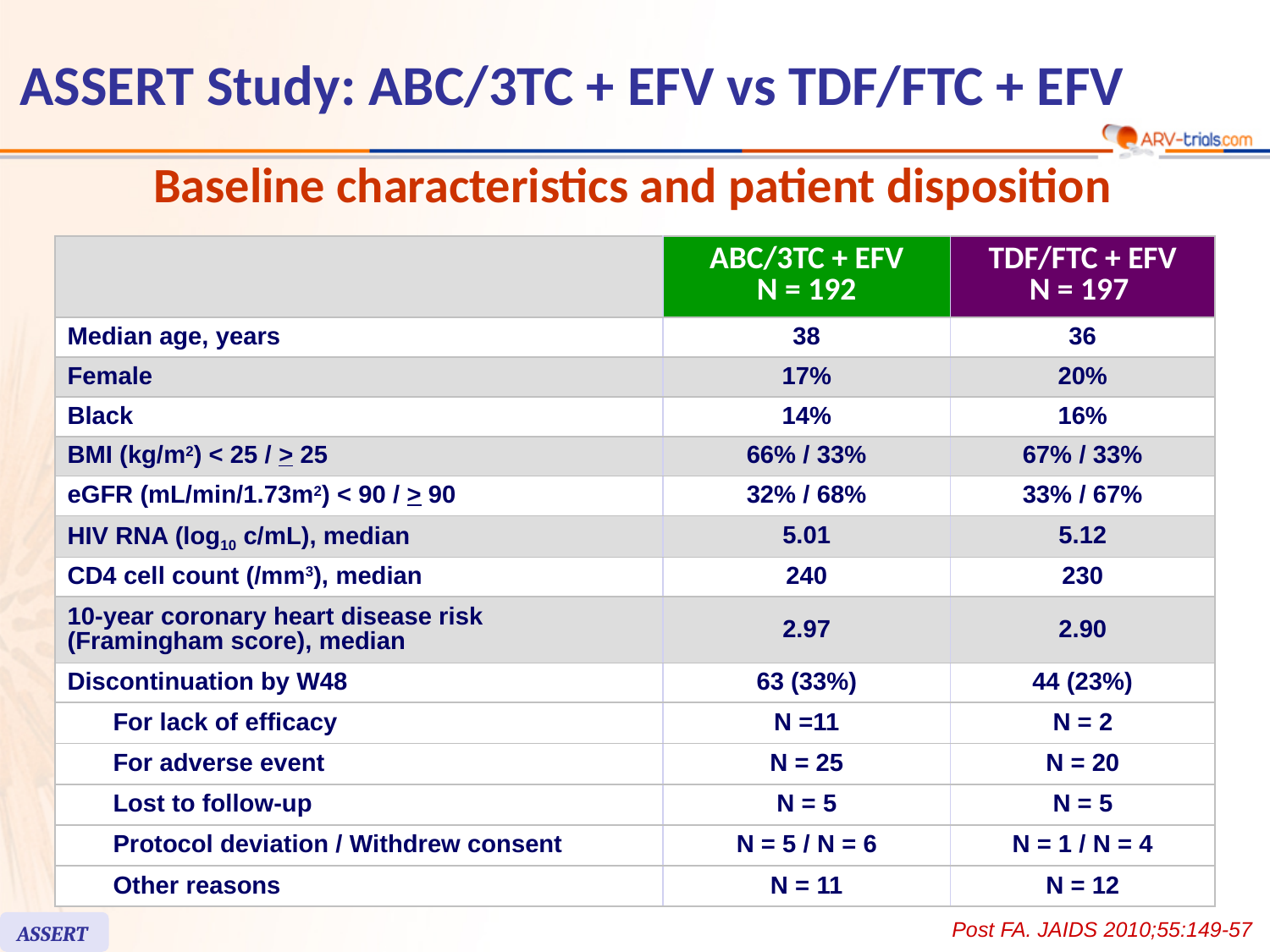

# ASSERT Study: ABC/3TC + EFV vs TDF/FTC + EFV
Baseline characteristics and patient disposition
|  |  | ABC/3TC + EFV N = 192 | TDF/FTC + EFV N = 197 |
| --- | --- | --- | --- |
| Median age, years |  | 38 | 36 |
| Female |  | 17% | 20% |
| Black |  | 14% | 16% |
| BMI (kg/m2) < 25 / > 25 |  | 66% / 33% | 67% / 33% |
| eGFR (mL/min/1.73m2) < 90 / > 90 |  | 32% / 68% | 33% / 67% |
| HIV RNA (log10 c/mL), median |  | 5.01 | 5.12 |
| CD4 cell count (/mm3), median |  | 240 | 230 |
| 10-year coronary heart disease risk (Framingham score), median |  | 2.97 | 2.90 |
| Discontinuation by W48 |  | 63 (33%) | 44 (23%) |
|  | For lack of efficacy | N =11 | N = 2 |
|  | For adverse event | N = 25 | N = 20 |
|  | Lost to follow-up | N = 5 | N = 5 |
|  | Protocol deviation / Withdrew consent | N = 5 / N = 6 | N = 1 / N = 4 |
|  | Other reasons | N = 11 | N = 12 |
Post FA. JAIDS 2010;55:149-57

ASSERT